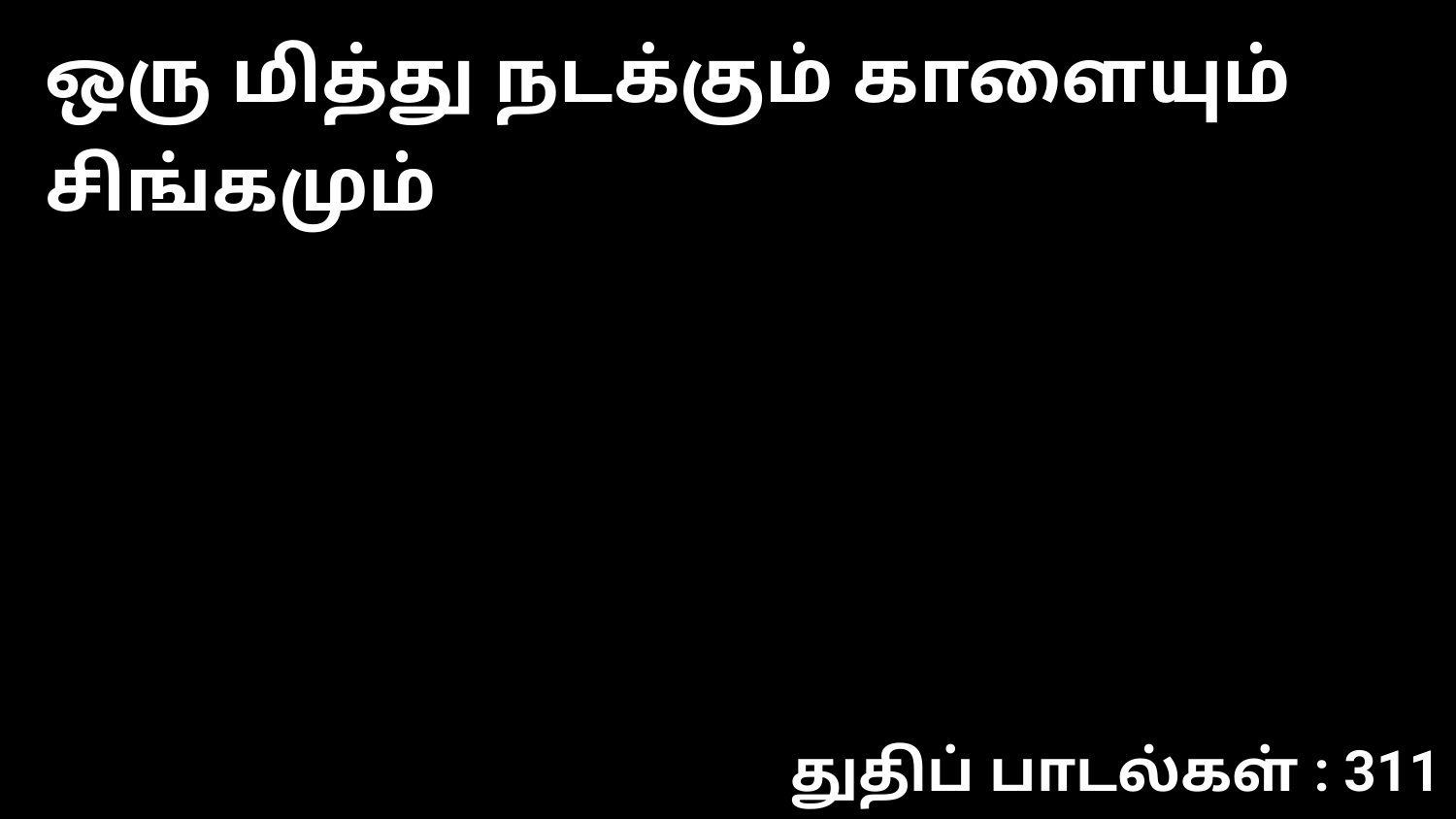

ஒரு மித்து நடக்கும் காளையும் சிங்கமும்
துதிப் பாடல்கள் : 311